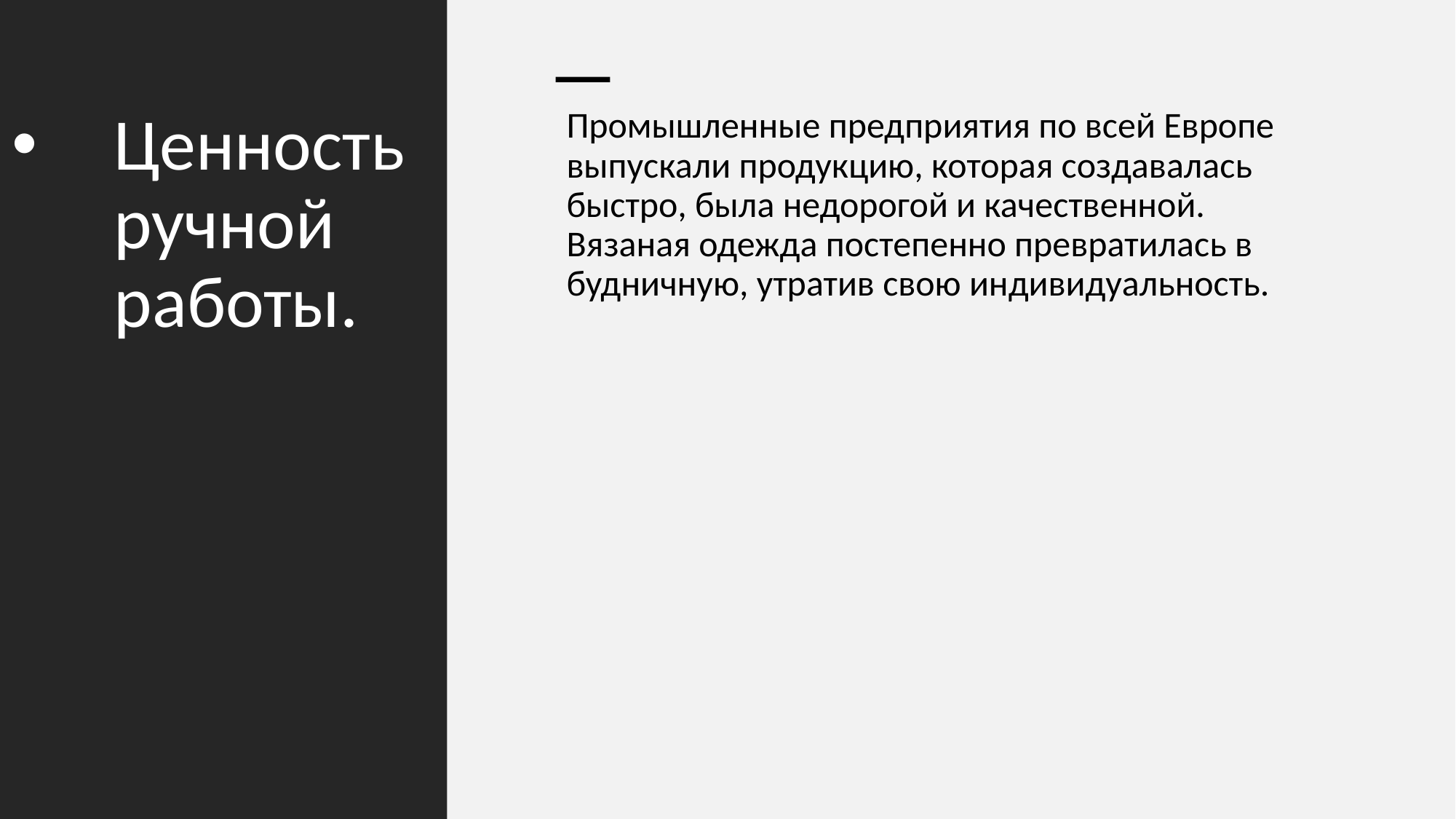

Промышленные предприятия по всей Европе выпускали продукцию, которая создавалась быстро, была недорогой и качественной. Вязаная одежда постепенно превратилась в будничную, утратив свою индивидуальность.
# Ценность ручной работы.